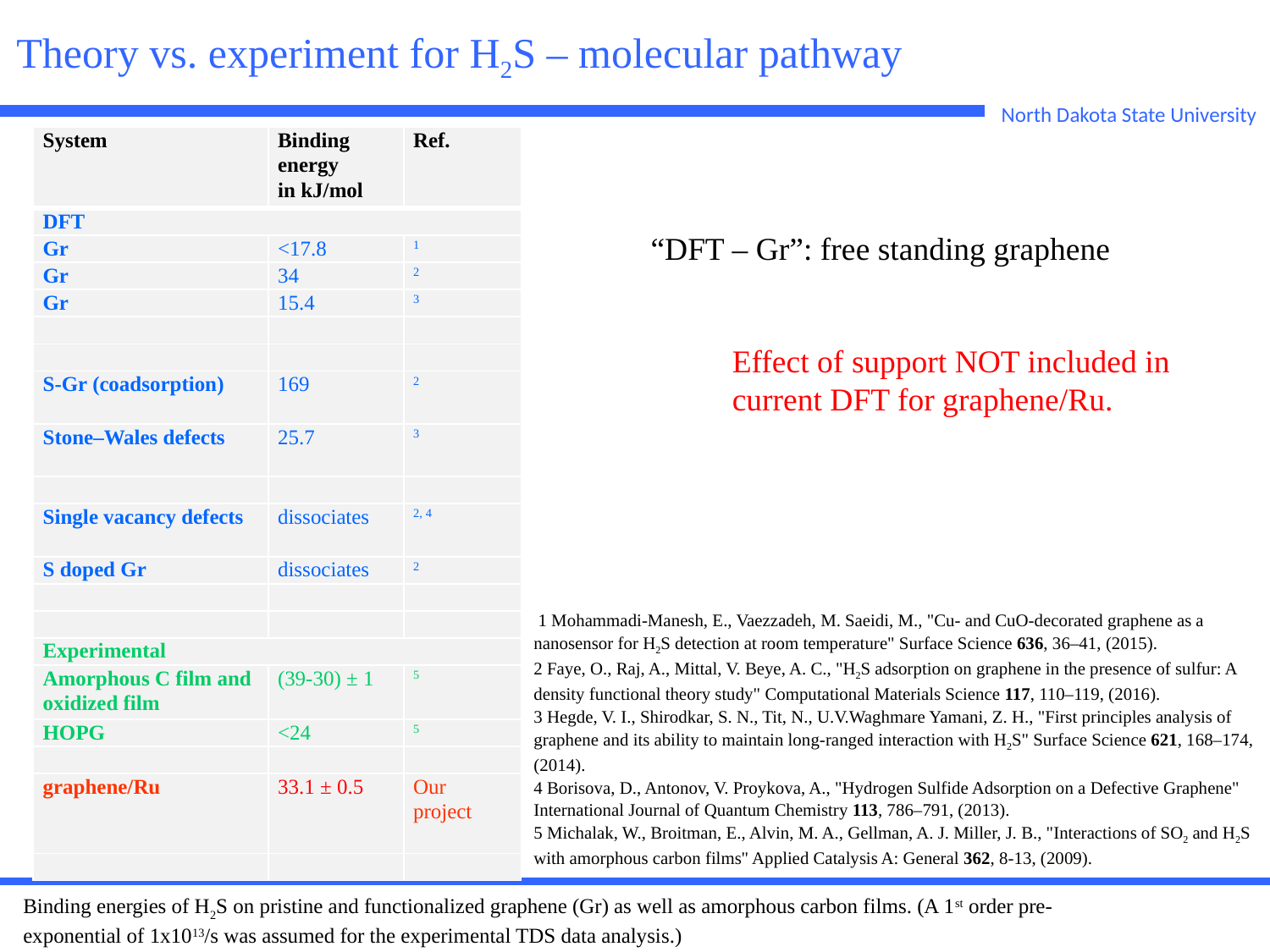

Theory vs. experiment for H2S – molecular pathway
North Dakota State University

| System | Binding energy in kJ/mol | Ref. |
| --- | --- | --- |
| DFT |  |  |
| Gr | <17.8 | 1 |
| Gr | 34 | 2 |
| Gr | 15.4 | 3 |
|  |  |  |
|  |  |  |
| S-Gr (coadsorption) | 169 | 2 |
| Stone–Wales defects | 25.7 | 3 |
|  |  |  |
| Single vacancy defects | dissociates | 2, 4 |
| S doped Gr | dissociates | 2 |
|  |  |  |
|  |  |  |
| Experimental |  |  |
| Amorphous C film and oxidized film | (39-30) ± 1 | 5 |
| HOPG | <24 | 5 |
|  |  |  |
| graphene/Ru | 33.1 ± 0.5 | Our project |
|  |  |  |
“DFT – Gr”: free standing graphene
Effect of support NOT included in current DFT for graphene/Ru.
 1 Mohammadi-Manesh, E., Vaezzadeh, M. Saeidi, M., "Cu- and CuO-decorated graphene as a nanosensor for H2S detection at room temperature" Surface Science 636, 36–41, (2015).
2 Faye, O., Raj, A., Mittal, V. Beye, A. C., "H2S adsorption on graphene in the presence of sulfur: A density functional theory study" Computational Materials Science 117, 110–119, (2016).
3 Hegde, V. I., Shirodkar, S. N., Tit, N., U.V.Waghmare Yamani, Z. H., "First principles analysis of graphene and its ability to maintain long-ranged interaction with H2S" Surface Science 621, 168–174, (2014).
4 Borisova, D., Antonov, V. Proykova, A., "Hydrogen Sulfide Adsorption on a Defective Graphene" International Journal of Quantum Chemistry 113, 786–791, (2013).
5 Michalak, W., Broitman, E., Alvin, M. A., Gellman, A. J. Miller, J. B., "Interactions of SO2 and H2S with amorphous carbon films" Applied Catalysis A: General 362, 8-13, (2009).

Binding energies of H2S on pristine and functionalized graphene (Gr) as well as amorphous carbon films. (A 1st order pre-exponential of 1x1013/s was assumed for the experimental TDS data analysis.)